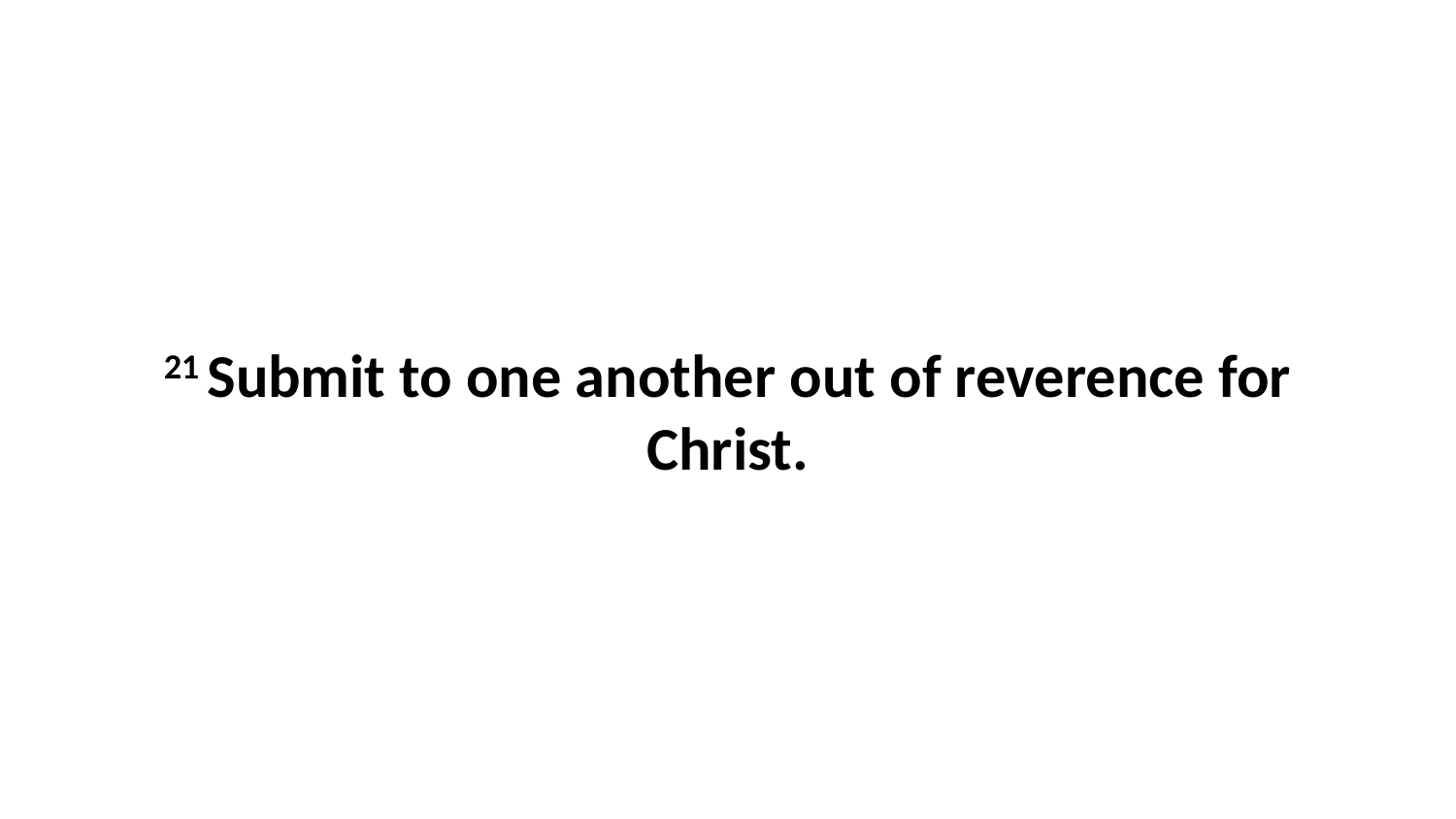

21 Submit to one another out of reverence for Christ.